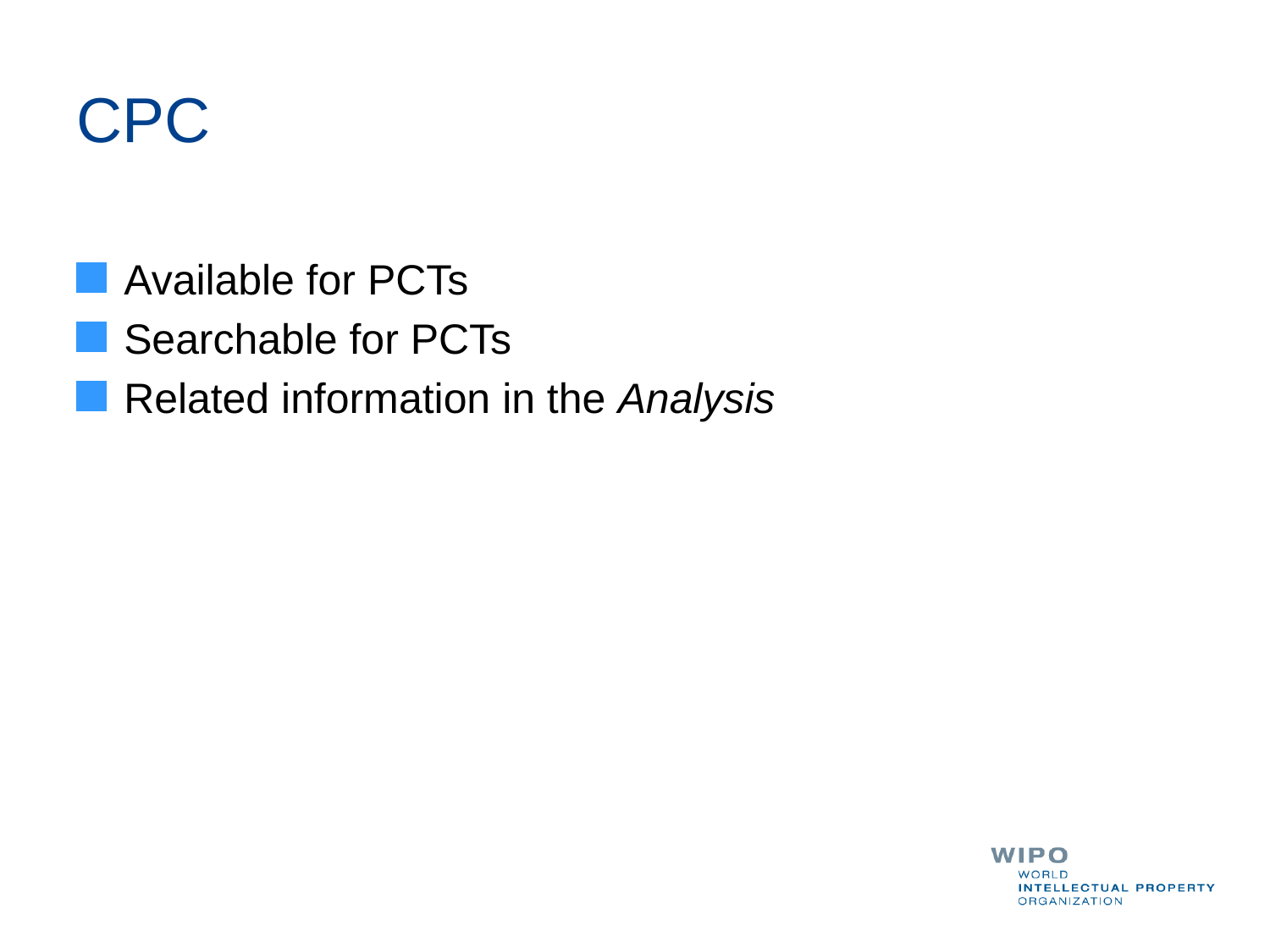

# CPC
Available for PCTs
Searchable for PCTs
Related information in the Analysis